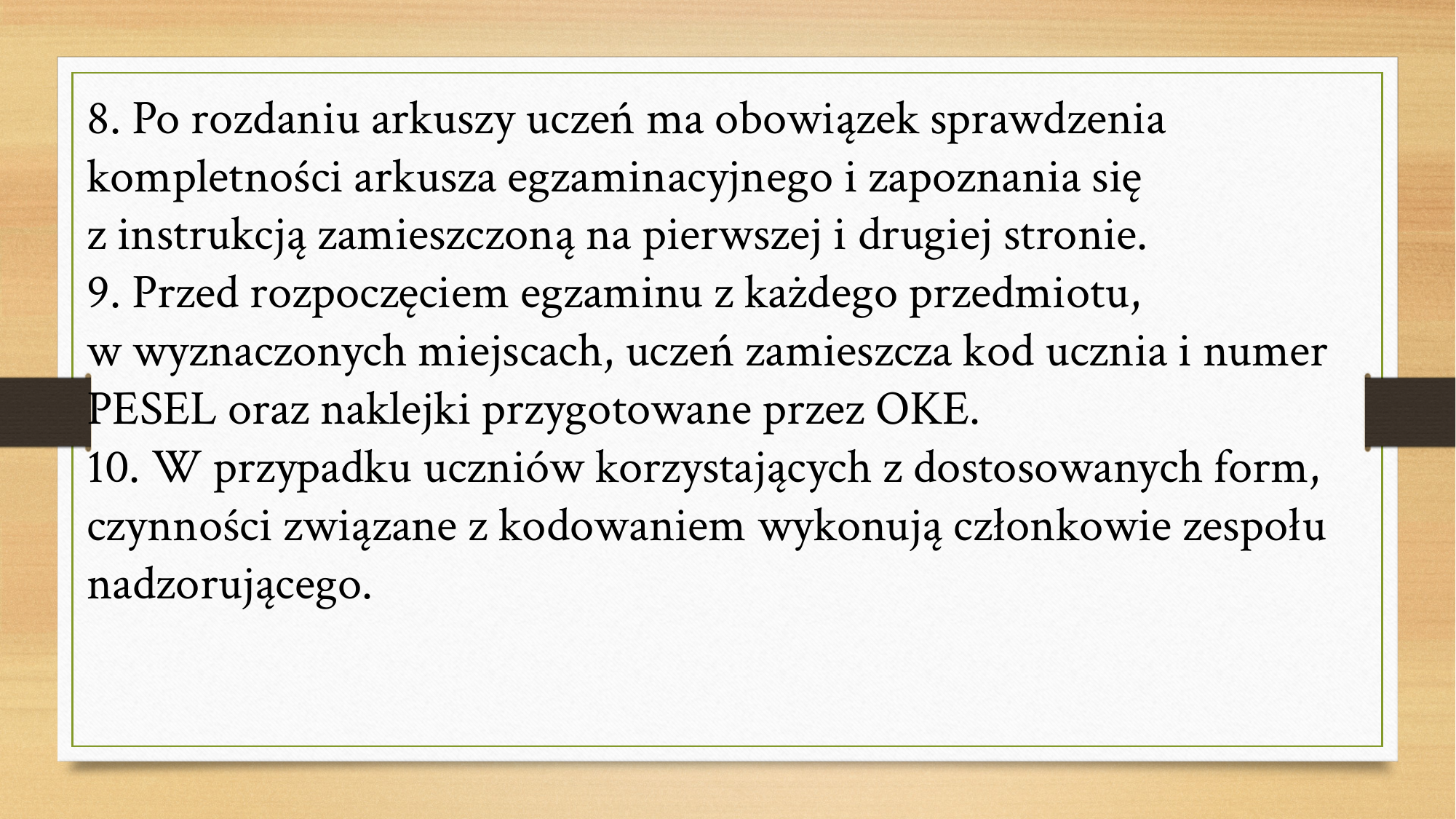

8. Po rozdaniu arkuszy uczeń ma obowiązek sprawdzenia kompletności arkusza egzaminacyjnego i zapoznania się
z instrukcją zamieszczoną na pierwszej i drugiej stronie.
9. Przed rozpoczęciem egzaminu z każdego przedmiotu,
w wyznaczonych miejscach, uczeń zamieszcza kod ucznia i numer PESEL oraz naklejki przygotowane przez OKE.
10. W przypadku uczniów korzystających z dostosowanych form, czynności związane z kodowaniem wykonują członkowie zespołu nadzorującego.